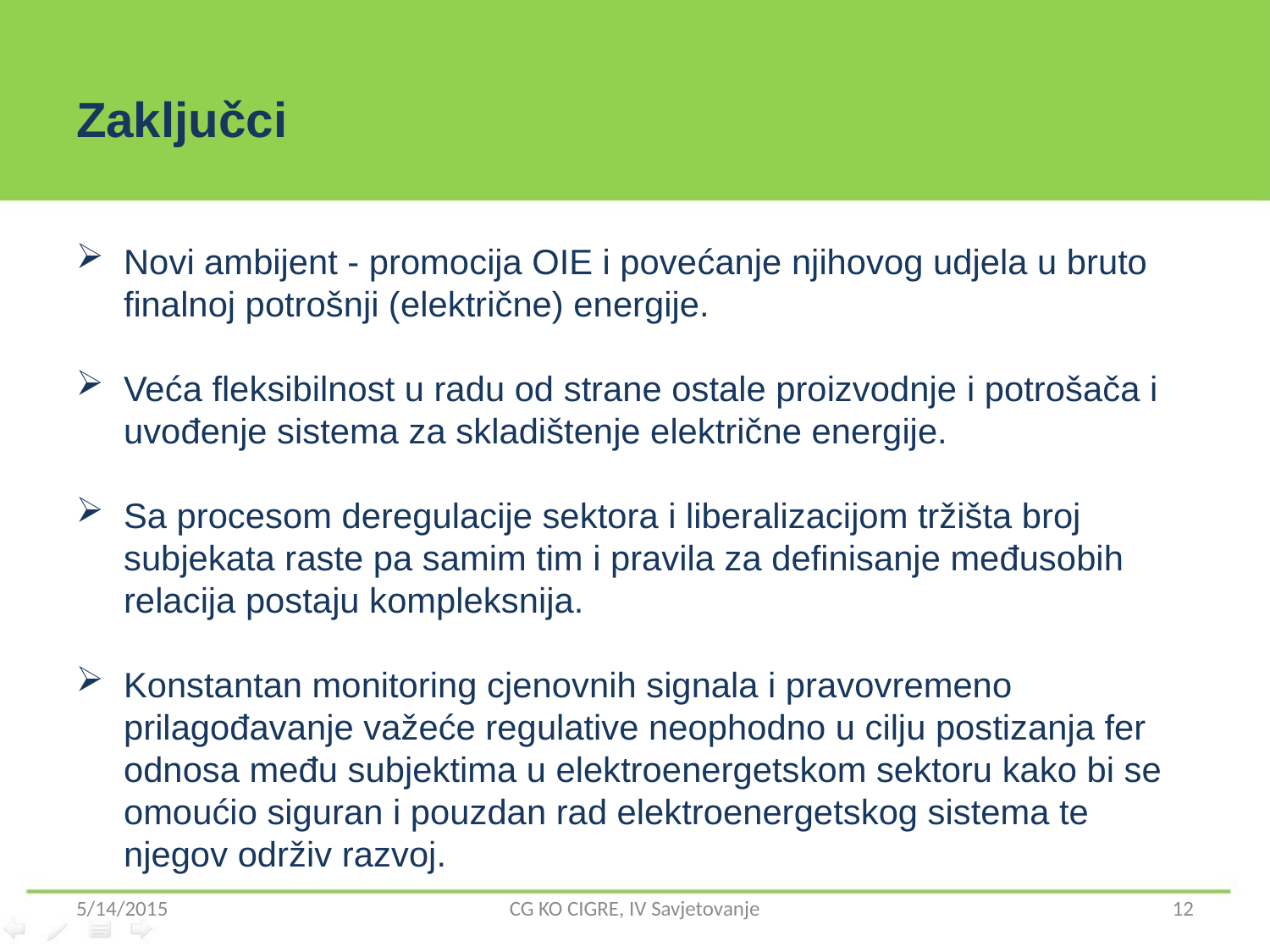

# Zaključci
Novi ambijent - promocija OIE i povećanje njihovog udjela u bruto finalnoj potrošnji (električne) energije.

Veća fleksibilnost u radu od strane ostale proizvodnje i potrošača i uvođenje sistema za skladištenje električne energije.

Sa procesom deregulacije sektora i liberalizacijom tržišta broj subjekata raste pa samim tim i pravila za definisanje međusobih relacija postaju kompleksnija.

Konstantan monitoring cjenovnih signala i pravovremeno prilagođavanje važeće regulative neophodno u cilju postizanja fer odnosa među subjektima u elektroenergetskom sektoru kako bi se omoućio siguran i pouzdan rad elektroenergetskog sistema te njegov održiv razvoj.
5/14/2015
CG KO CIGRE, IV Savjetovanje
12